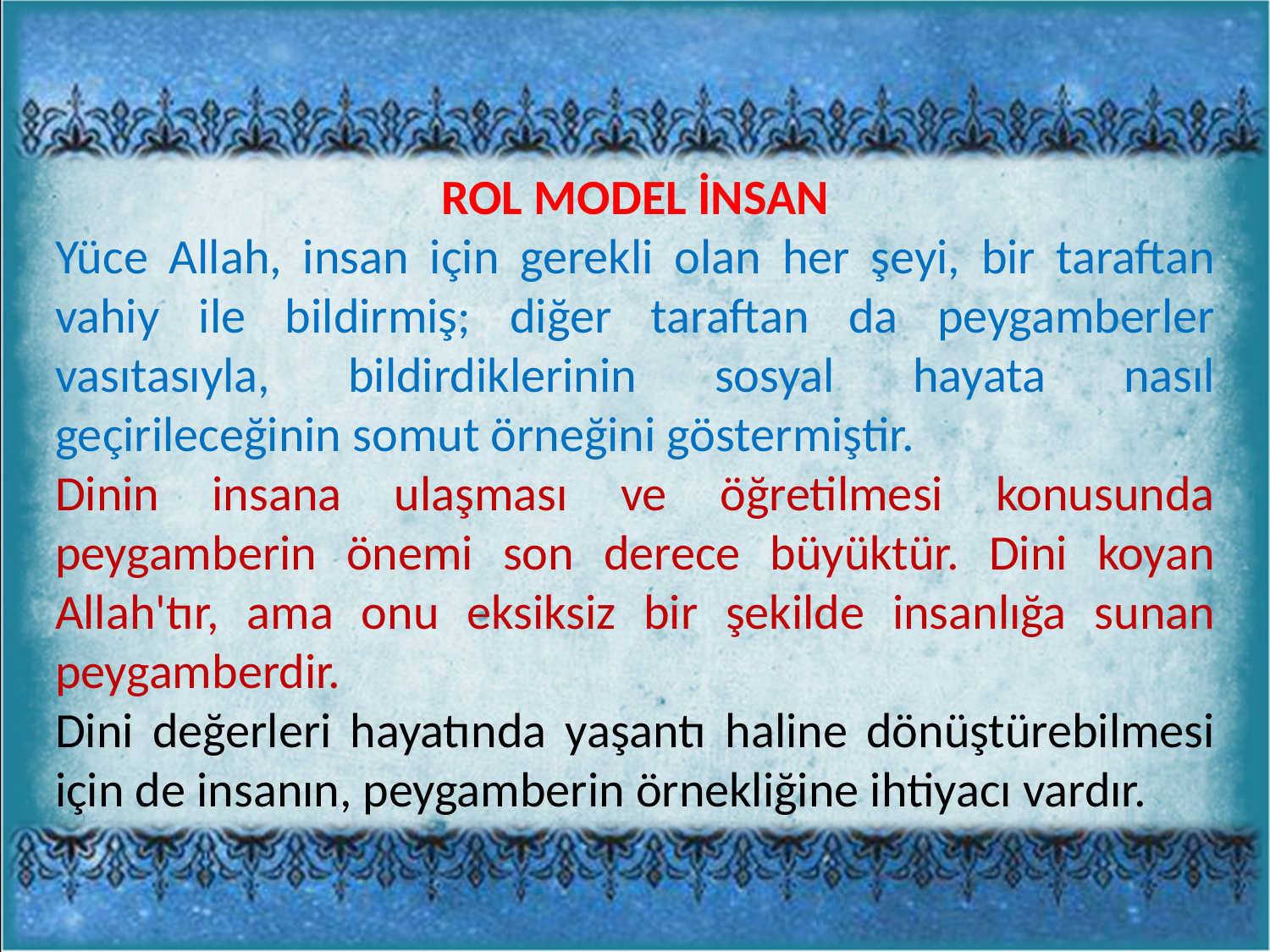

ROL MODEL İNSAN
Yüce Allah, insan için gerekli olan her şeyi, bir taraftan vahiy ile bildirmiş; diğer taraftan da peygamberler vasıtasıyla, bildirdiklerinin sosyal hayata nasıl geçirileceğinin somut örneğini göstermiştir.
Dinin insana ulaşması ve öğretilmesi konusunda peygamberin önemi son derece büyüktür. Dini koyan Allah'tır, ama onu eksiksiz bir şekilde insanlığa sunan peygamberdir.
Dini değerleri hayatında yaşantı haline dönüştürebilmesi için de insanın, peygamberin örnekliğine ihtiyacı vardır.